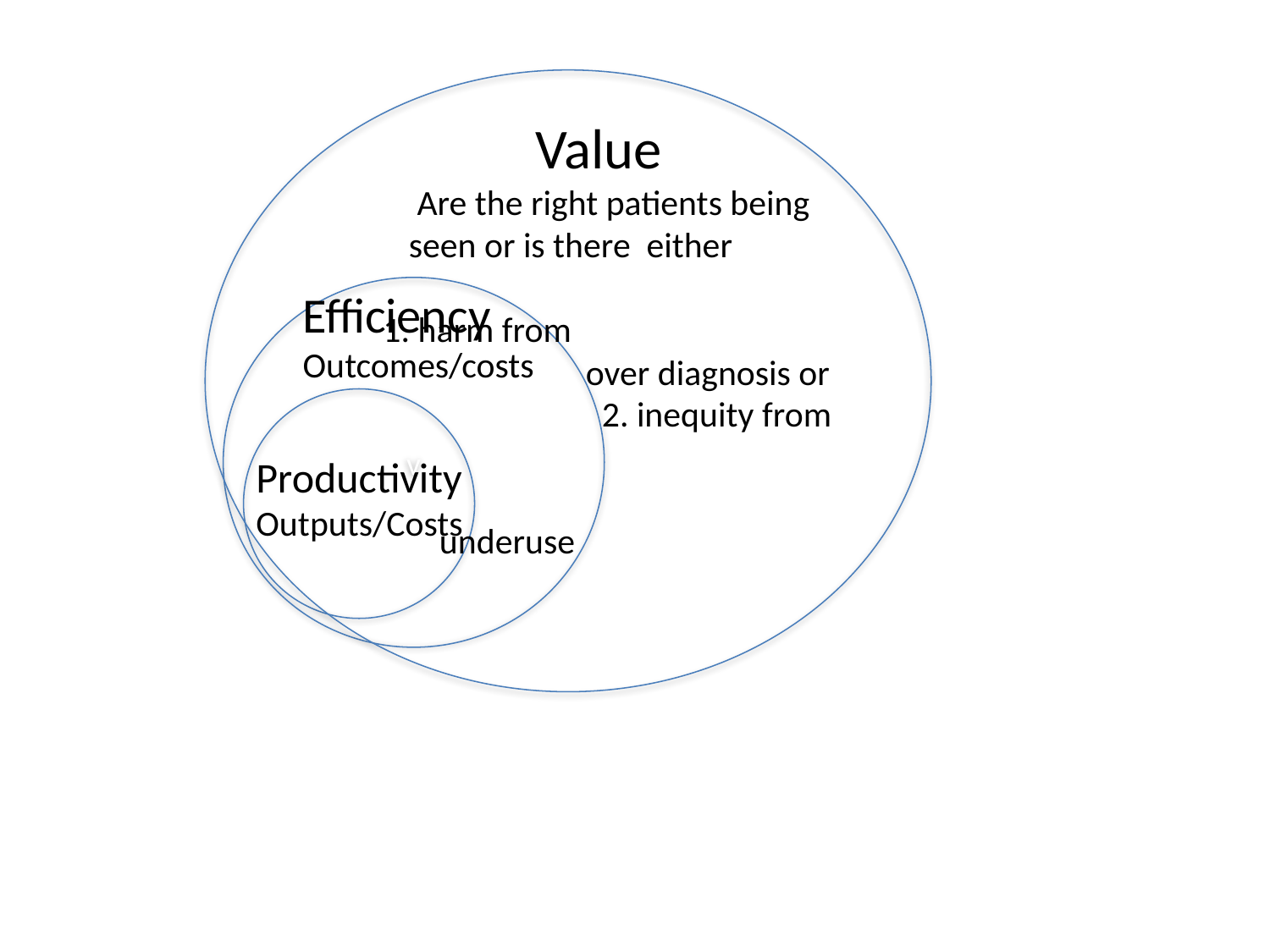

Value
                    Are the right patients being
                   seen or is there  either                        					1. harm from
                                         over diagnosis or
                                           2. inequity from
					       underuse

v
Efficiency
Outcomes/costs

Productivity
Outputs/Costs